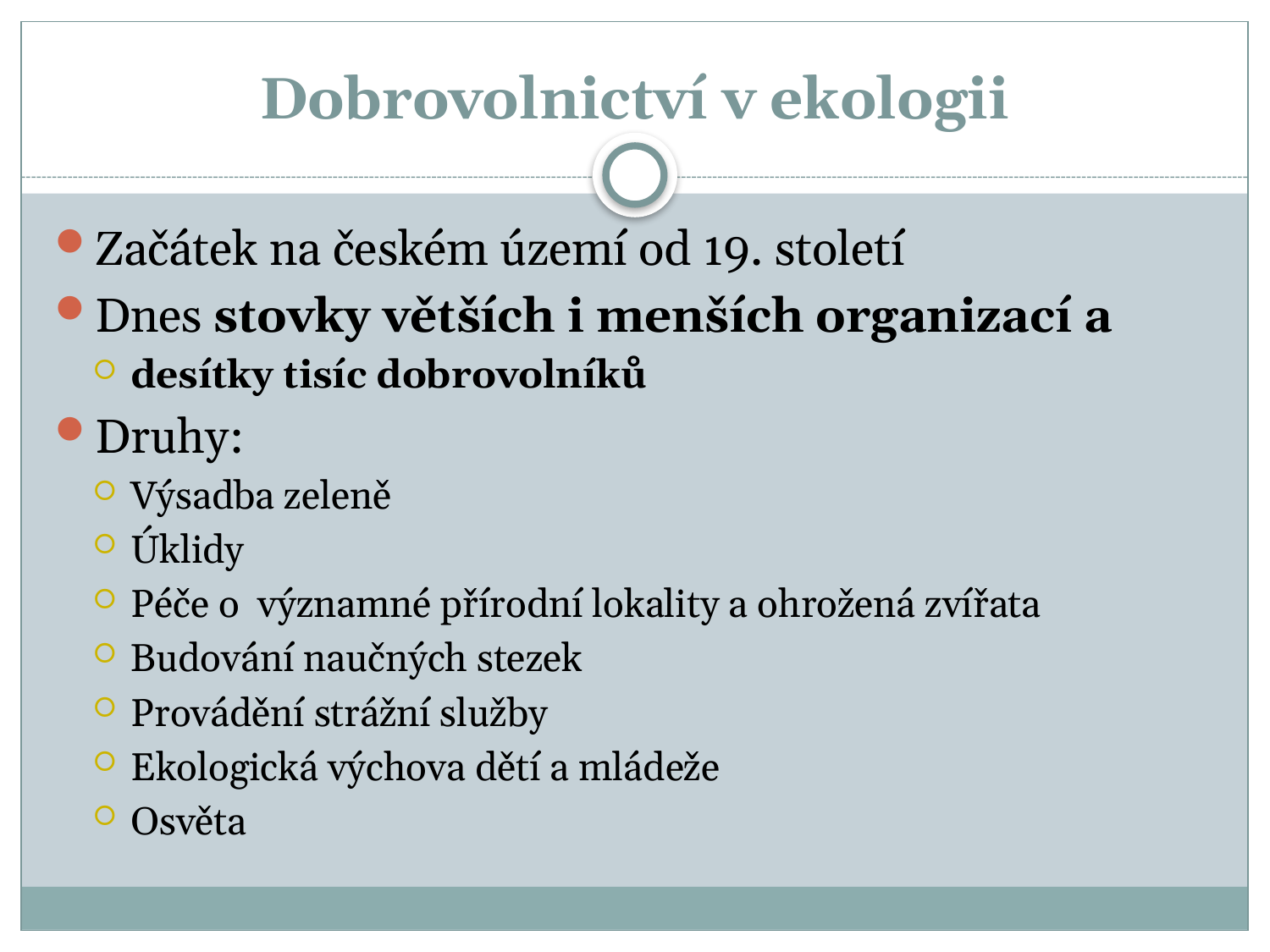

Dobrovolnictví v ekologii
Začátek na českém území od 19. století
Dnes stovky větších i menších organizací a
desítky tisíc dobrovolníků
Druhy:
Výsadba zeleně
Úklidy
Péče o  významné přírodní lokality a ohrožená zvířata
Budování naučných stezek
Provádění strážní služby
Ekologická výchova dětí a mládeže
Osvěta